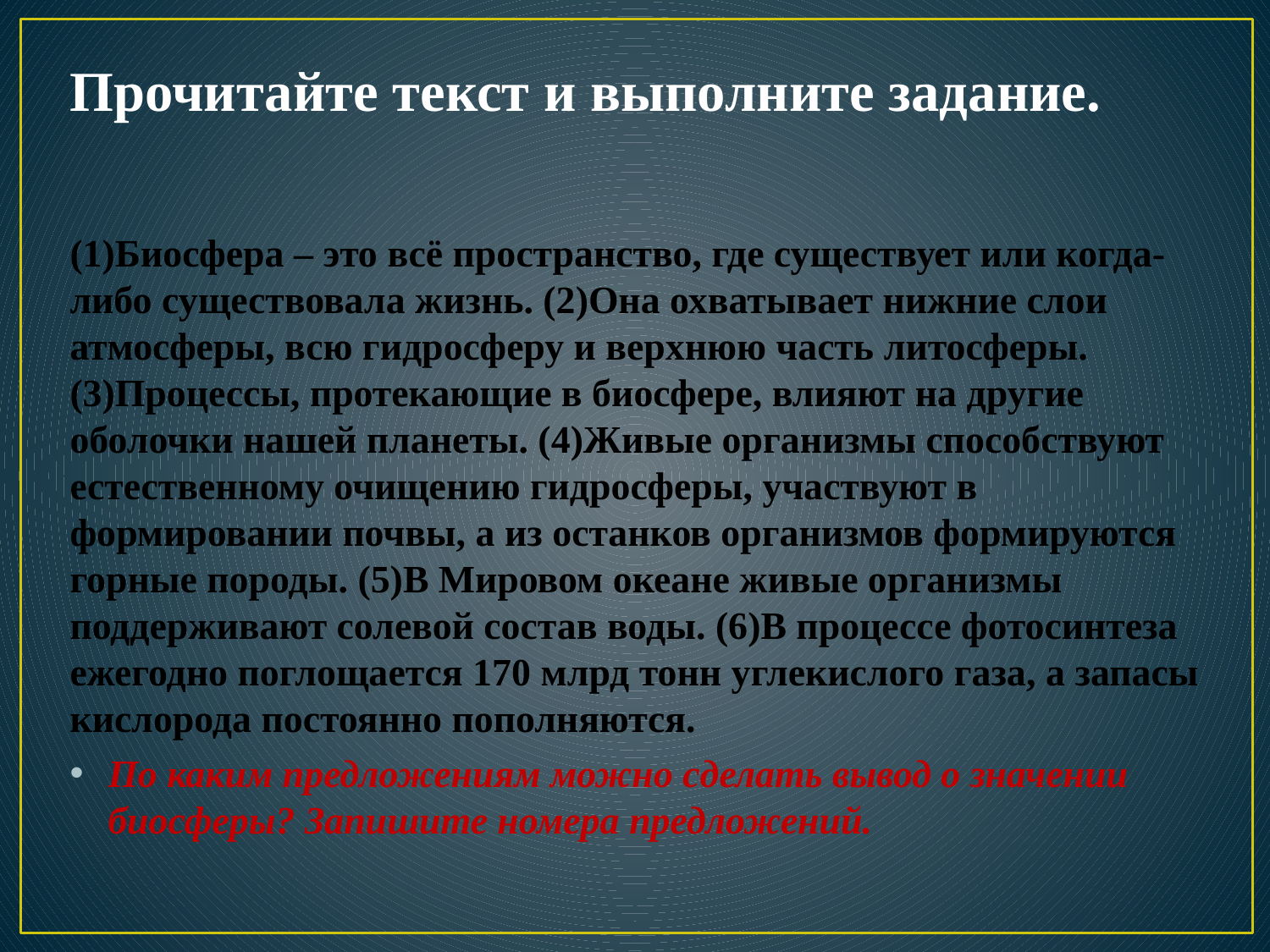

# Прочитайте текст и выполните задание.
(1)Биосфера – это всё пространство, где существует или когда-либо существовала жизнь. (2)Она охватывает нижние слои атмосферы, всю гидросферу и верхнюю часть литосферы. (3)Процессы, протекающие в биосфере, влияют на другие оболочки нашей планеты. (4)Живые организмы способствуют естественному очищению гидросферы, участвуют в формировании почвы, а из останков организмов формируются горные породы. (5)В Мировом океане живые организмы поддерживают солевой состав воды. (6)В процессе фотосинтеза ежегодно поглощается 170 млрд тонн углекислого газа, а запасы кислорода постоянно пополняются.
По каким предложениям можно сделать вывод о значении биосферы? Запишите номера предложений.